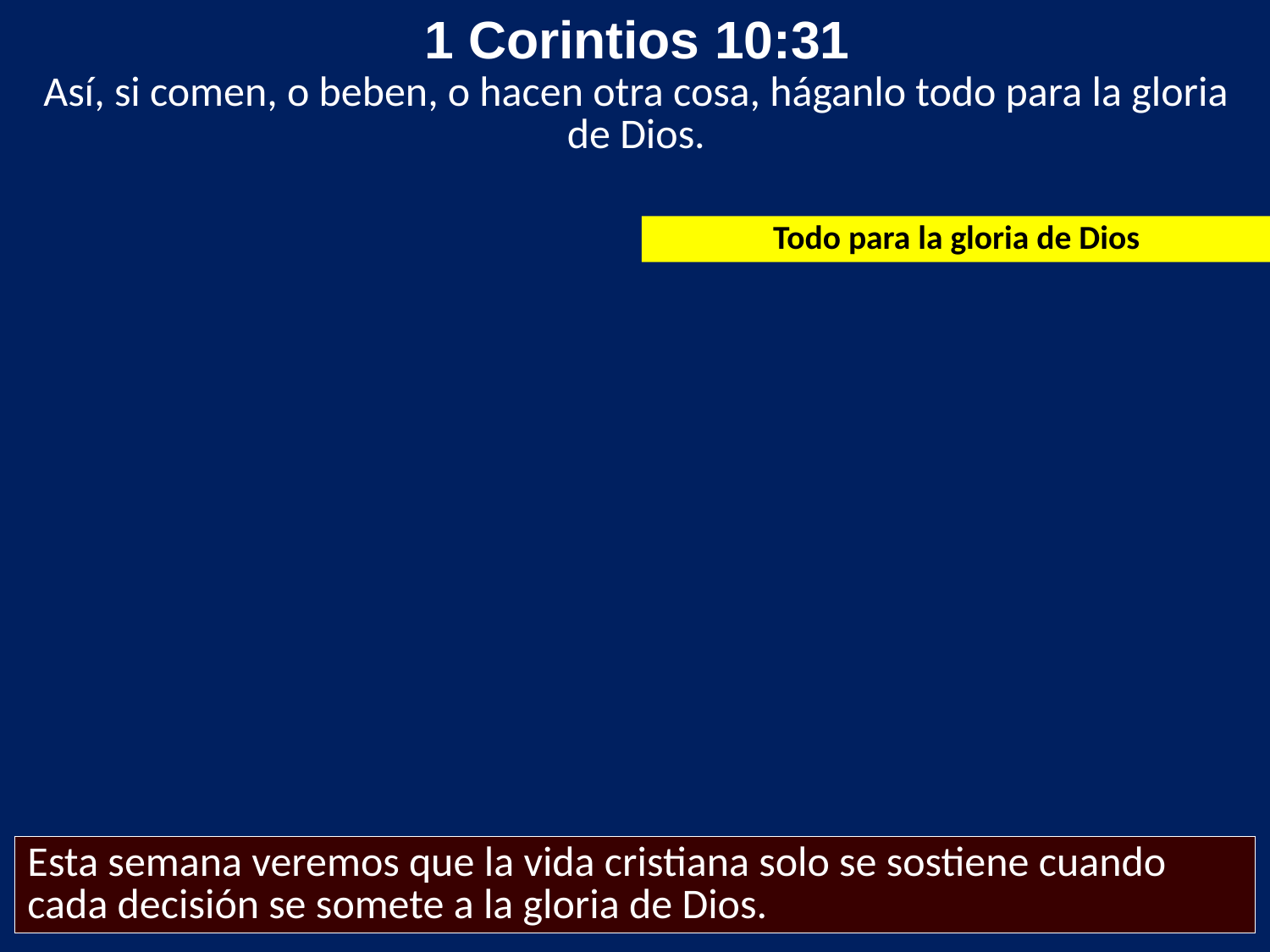

1 Corintios 10:31
Así, si comen, o beben, o hacen otra cosa, háganlo todo para la gloria de Dios.
Todo para la gloria de Dios
Esta semana veremos que la vida cristiana solo se sostiene cuando cada decisión se somete a la gloria de Dios.